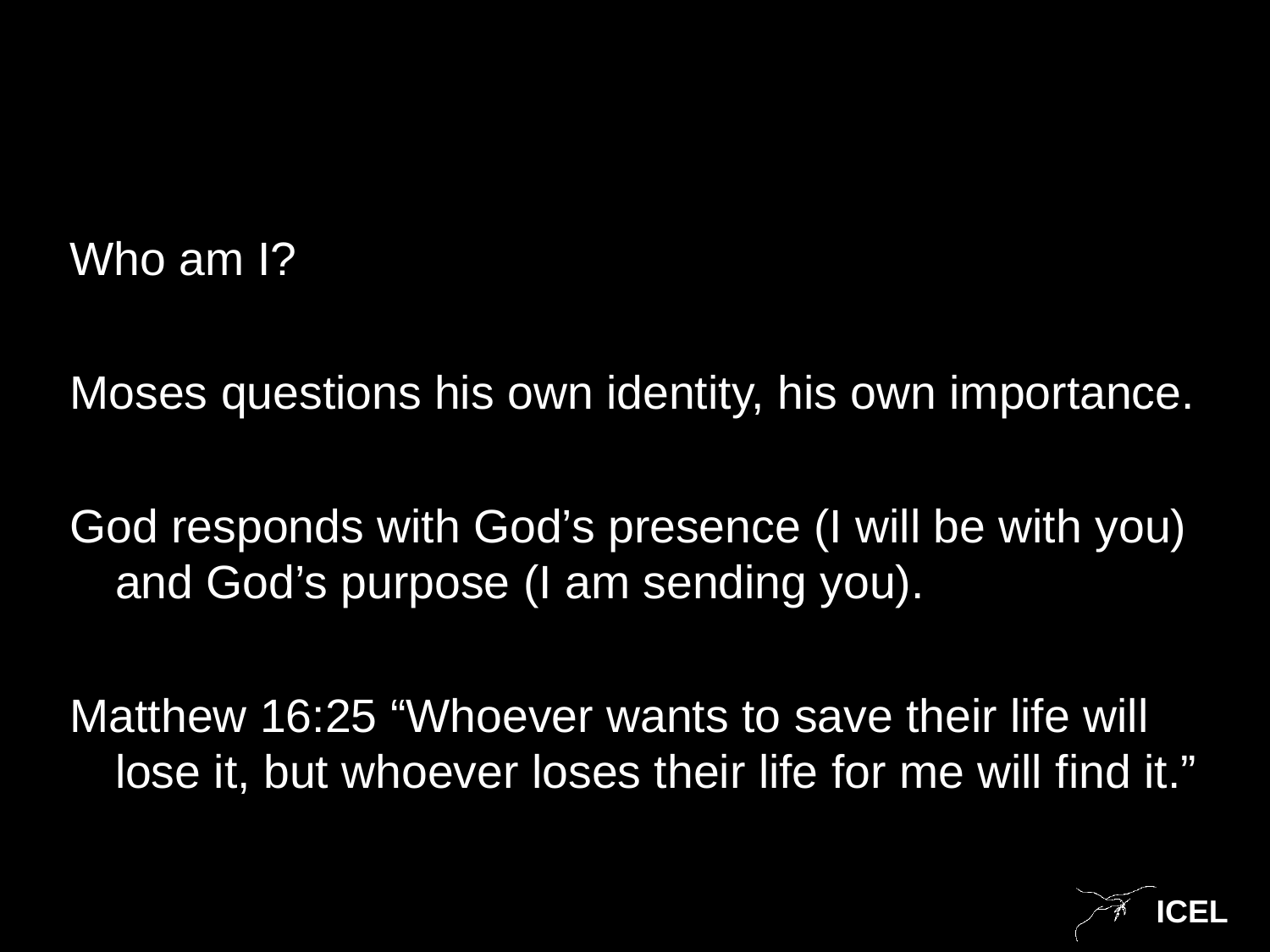

#
Who am I?

Moses questions his own identity, his own importance.

God responds with God’s presence (I will be with you) and God’s purpose (I am sending you).

Matthew 16:25 “Whoever wants to save their life will lose it, but whoever loses their life for me will find it.”